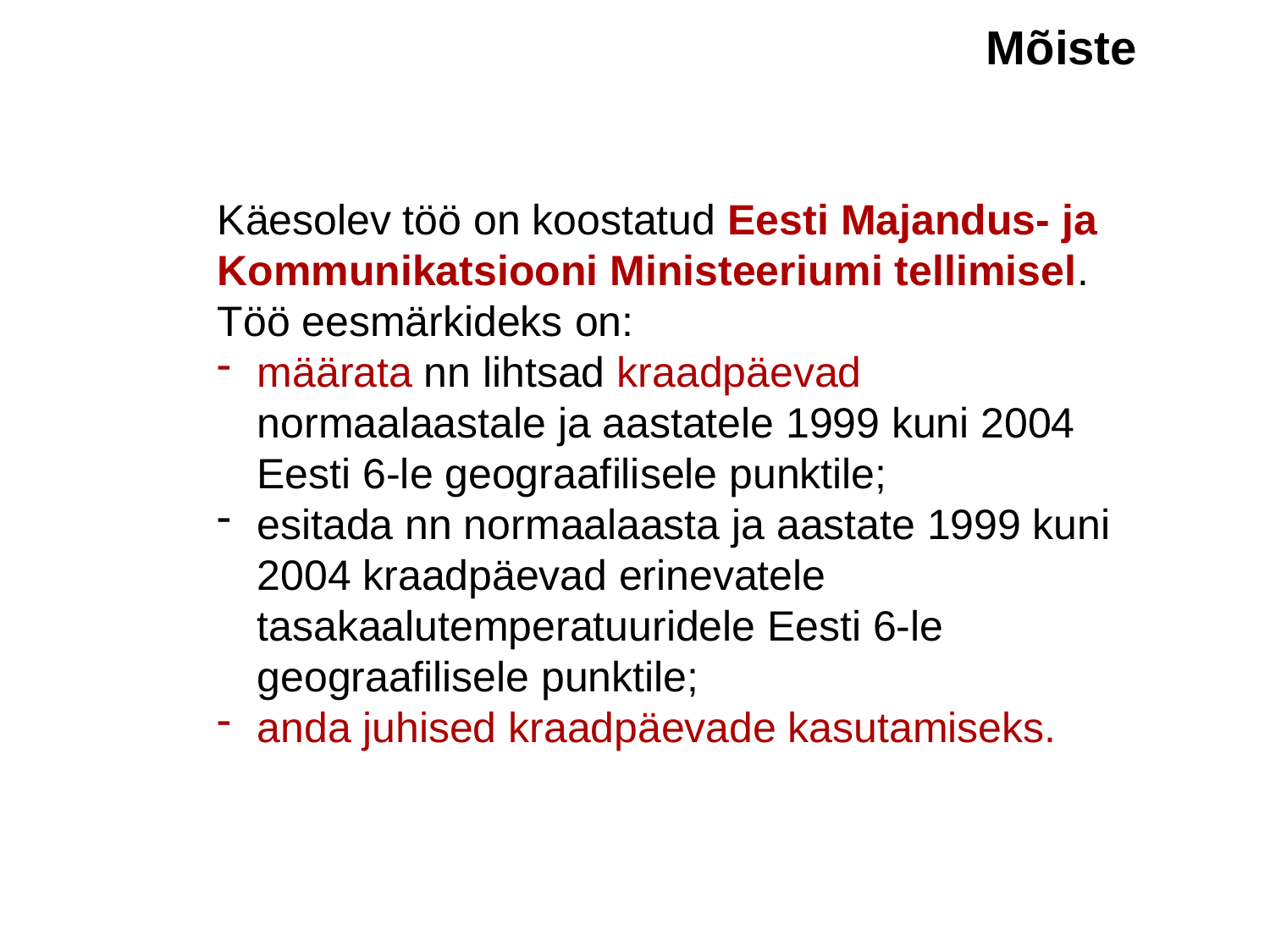

Mõiste
Käesolev töö on koostatud Eesti Majandus- ja Kommunikatsiooni Ministeeriumi tellimisel. Töö eesmärkideks on:
määrata nn lihtsad kraadpäevad normaalaastale ja aastatele 1999 kuni 2004 Eesti 6-le geograafilisele punktile;
esitada nn normaalaasta ja aastate 1999 kuni 2004 kraadpäevad erinevatele tasakaalutemperatuuridele Eesti 6-le geograafilisele punktile;
anda juhised kraadpäevade kasutamiseks.